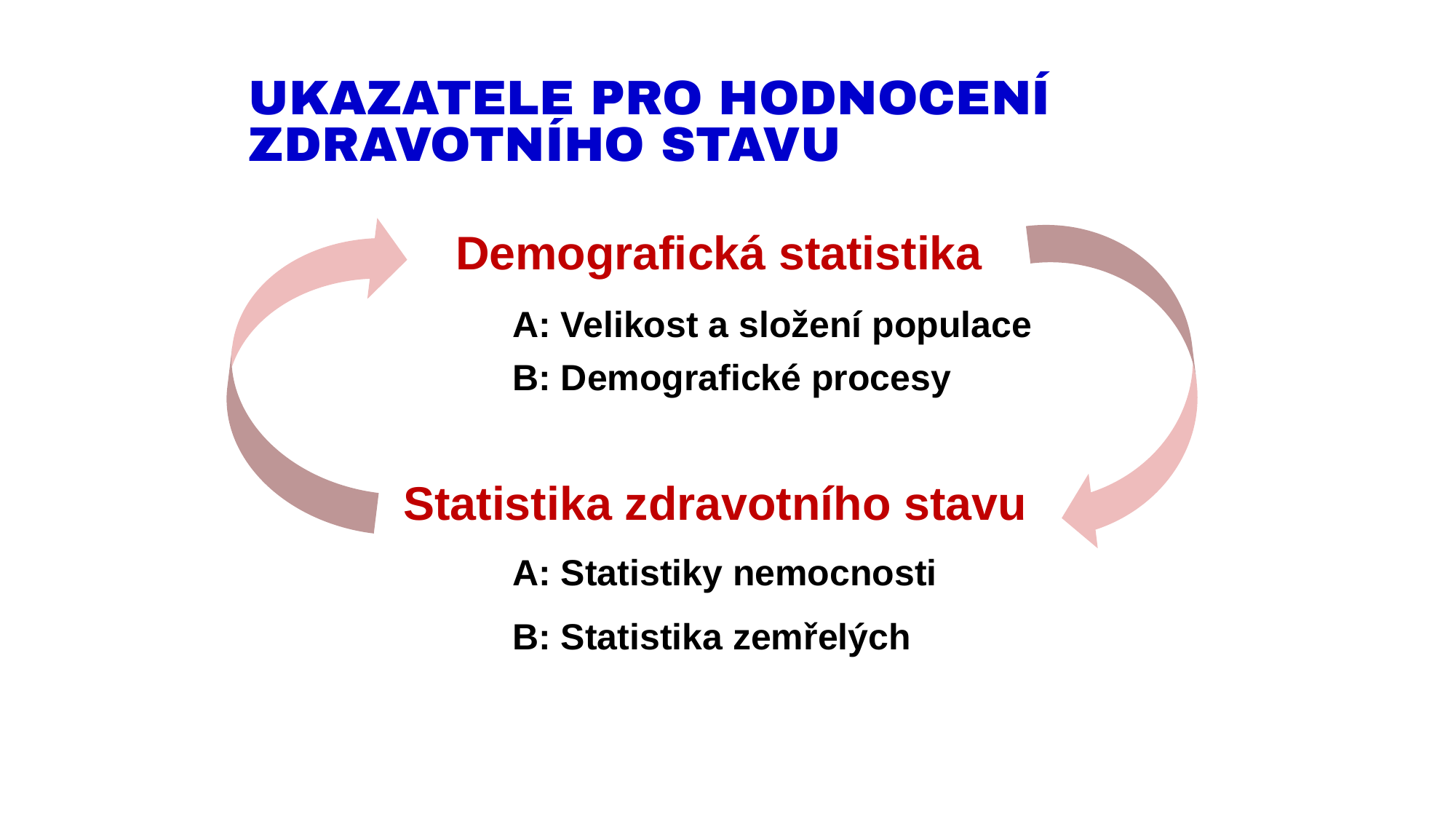

# Ukazatele pro hodnocení zdravotního stavu

    Demografická statistika
	A: Velikost a složení populace
	B: Demografické procesy

Statistika zdravotního stavu
	A: Statistiky nemocnosti
	B: Statistika zemřelých